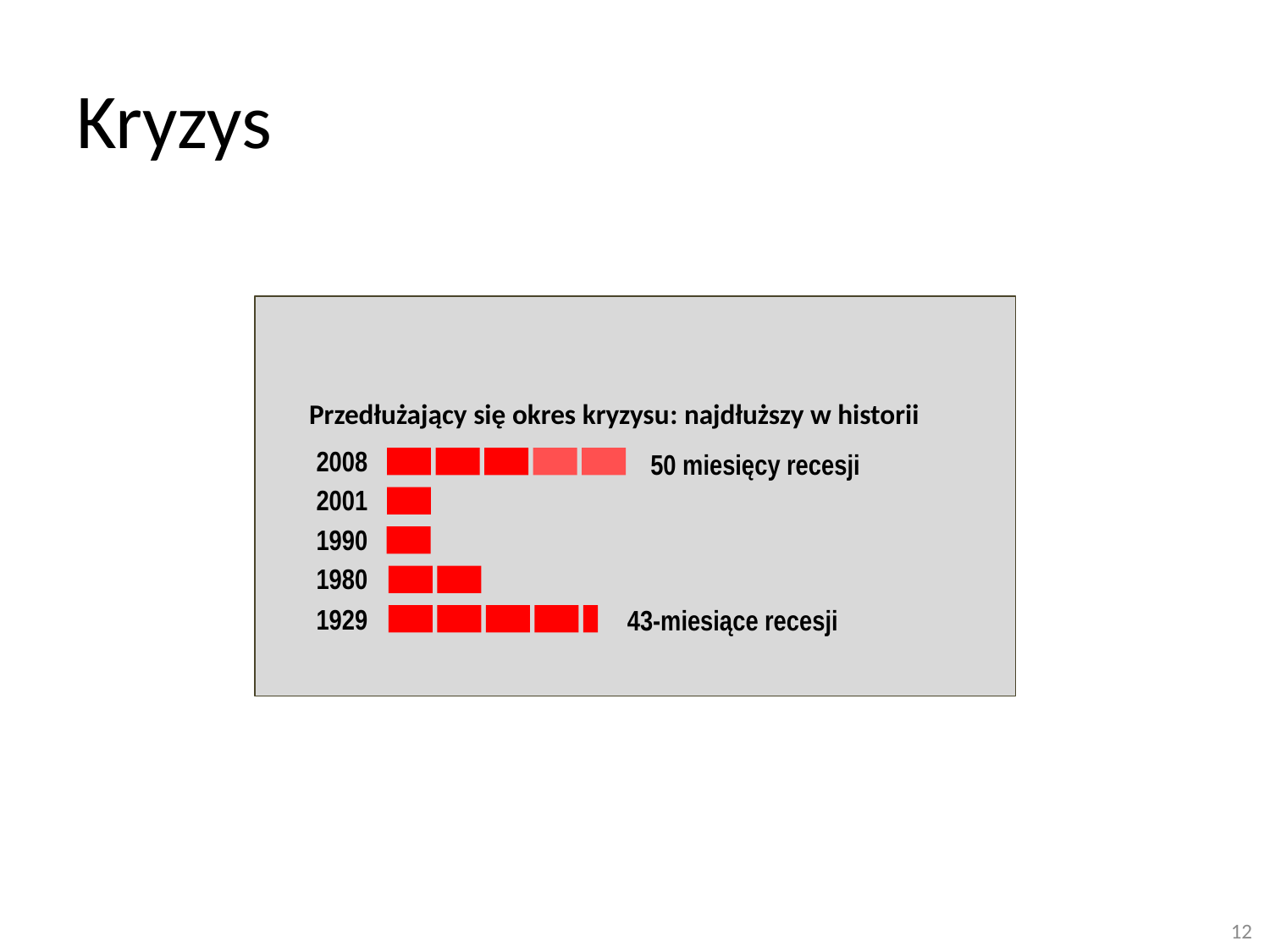

# Kryzys

Przedłużający się okres kryzysu: najdłuższy w historii
2008
50 miesięcy recesji

2001
1990
1980
1929
43-miesiące recesji
12